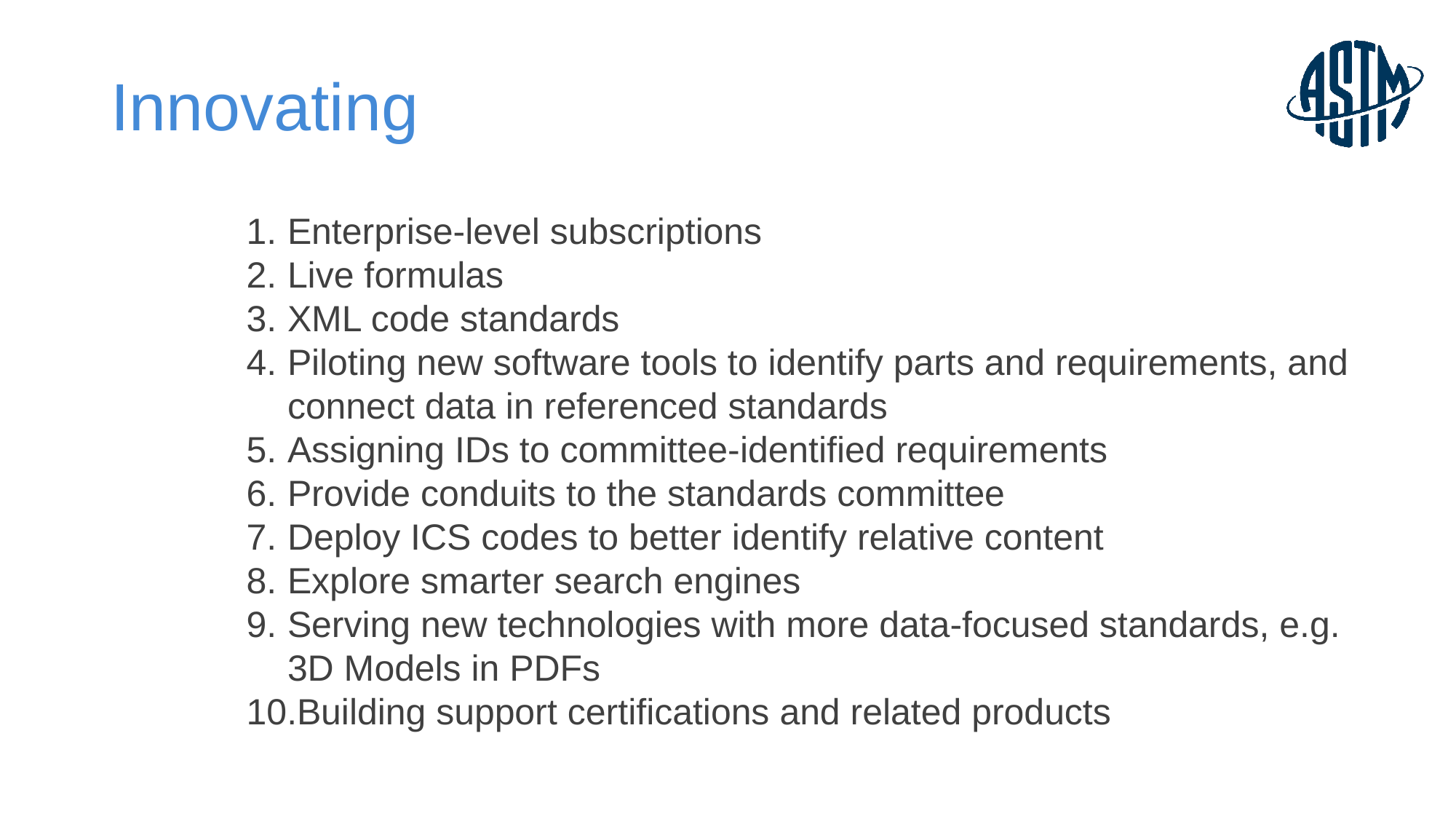

# Innovating
Enterprise-level subscriptions
Live formulas
XML code standards
Piloting new software tools to identify parts and requirements, and connect data in referenced standards
Assigning IDs to committee-identified requirements
Provide conduits to the standards committee
Deploy ICS codes to better identify relative content
Explore smarter search engines
Serving new technologies with more data-focused standards, e.g. 3D Models in PDFs
Building support certifications and related products